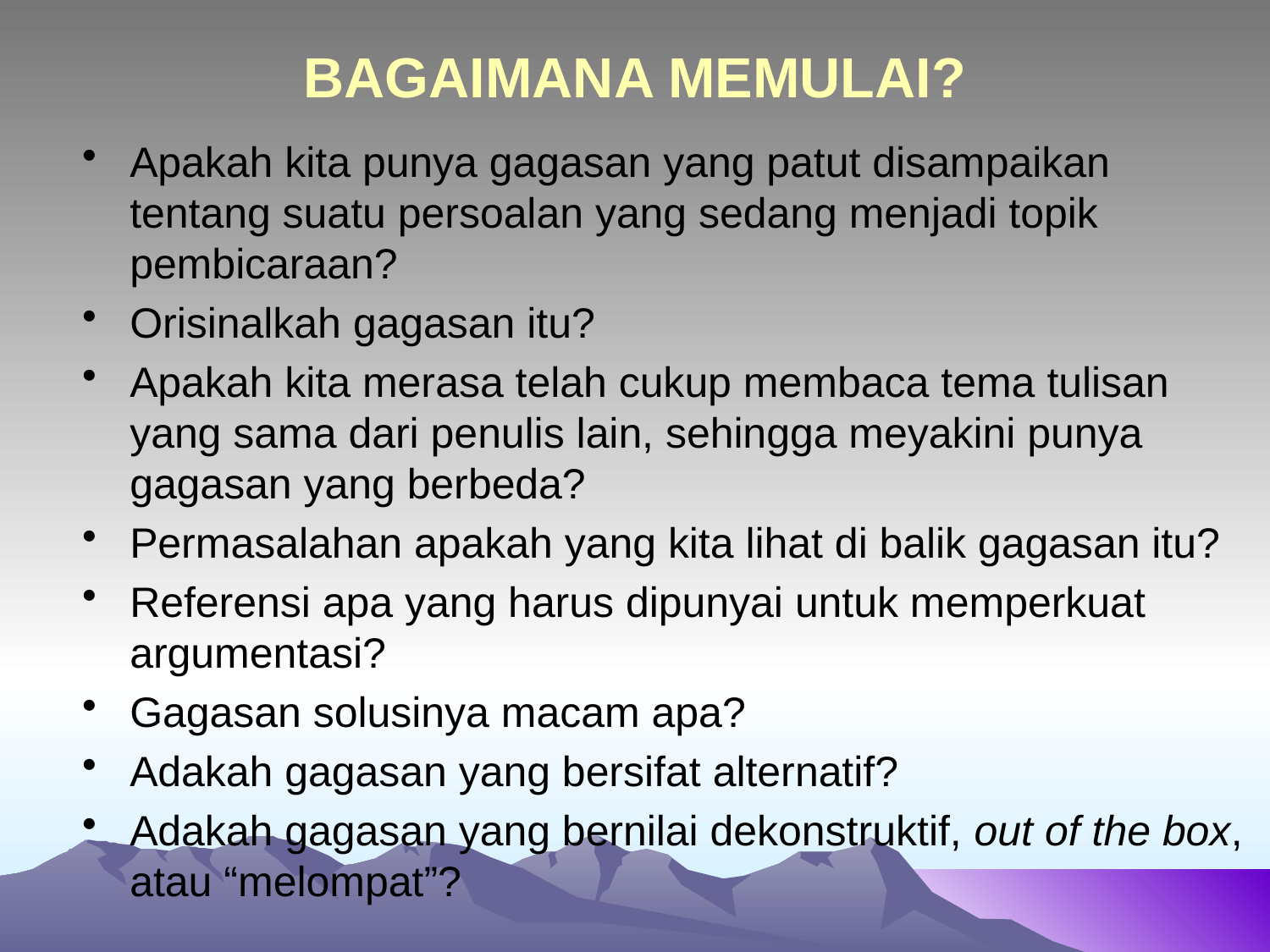

# BAGAIMANA MEMULAI?
Apakah kita punya gagasan yang patut disampaikan tentang suatu persoalan yang sedang menjadi topik pembicaraan?
Orisinalkah gagasan itu?
Apakah kita merasa telah cukup membaca tema tulisan yang sama dari penulis lain, sehingga meyakini punya gagasan yang berbeda?
Permasalahan apakah yang kita lihat di balik gagasan itu?
Referensi apa yang harus dipunyai untuk memperkuat argumentasi?
Gagasan solusinya macam apa?
Adakah gagasan yang bersifat alternatif?
Adakah gagasan yang bernilai dekonstruktif, out of the box, atau “melompat”?